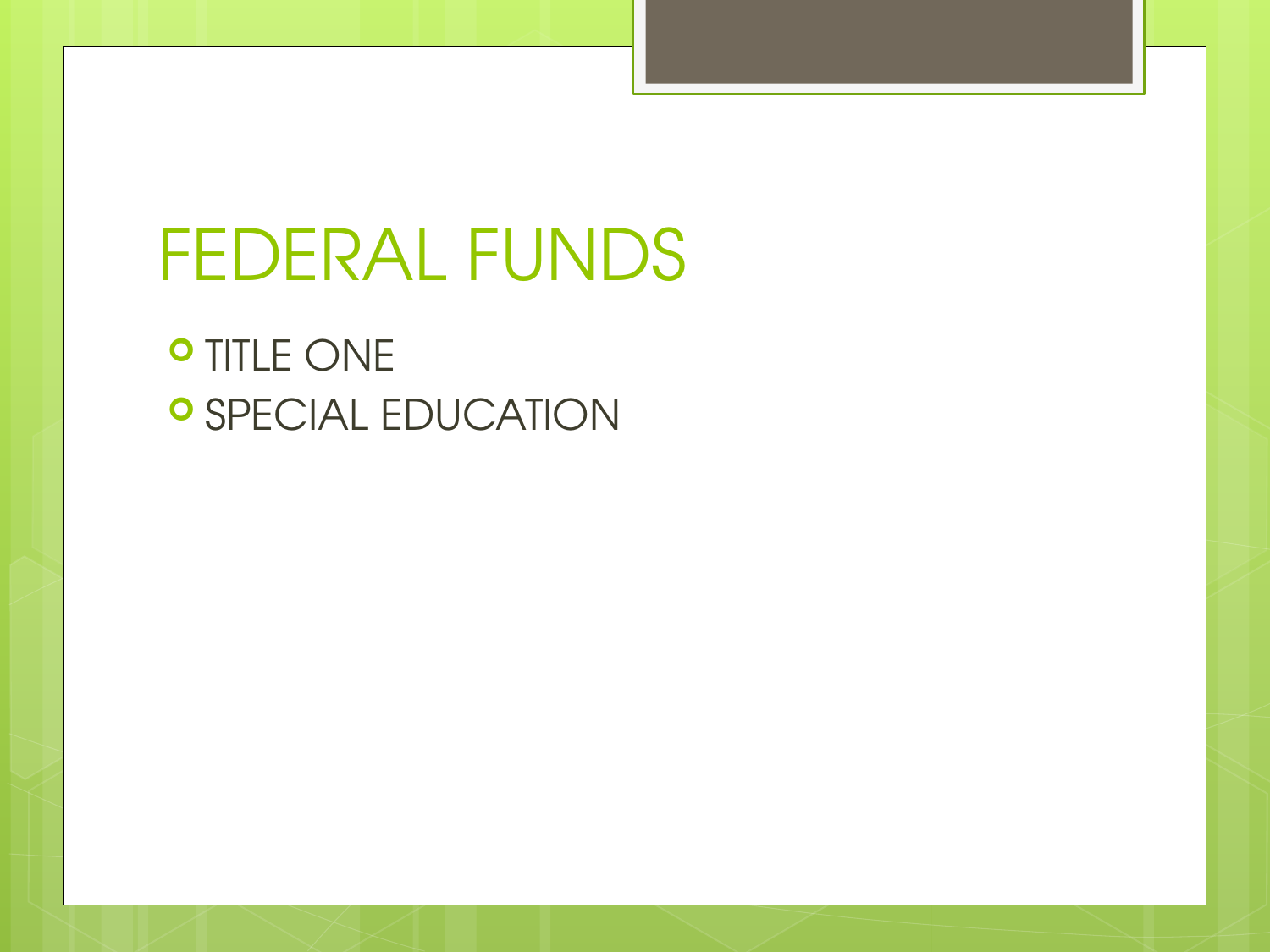

# FEDERAL FUNDS
TITLE ONE
SPECIAL EDUCATION